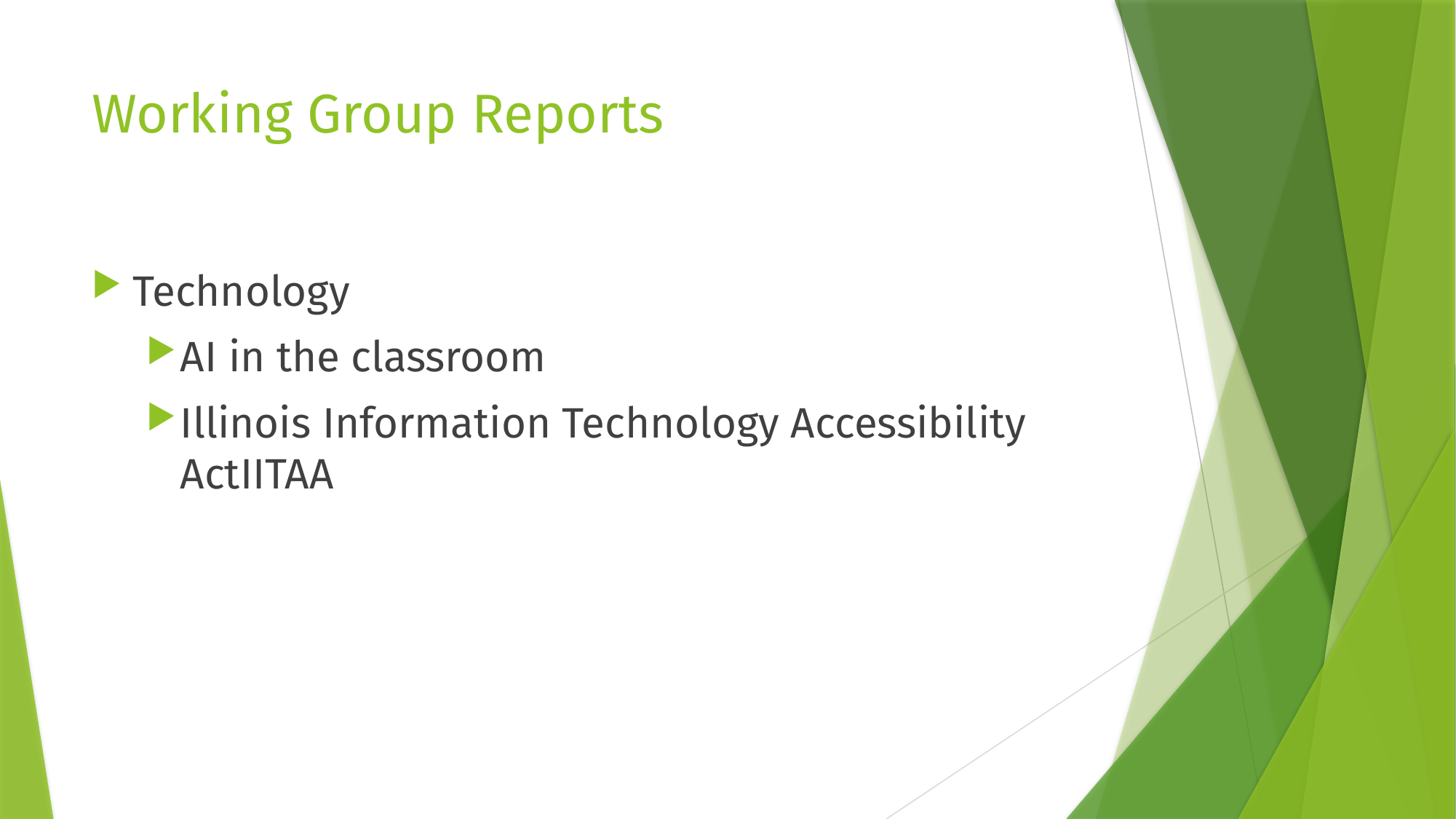

# Working Group Reports
Technology
AI in the classroom
Illinois Information Technology Accessibility ActIITAA